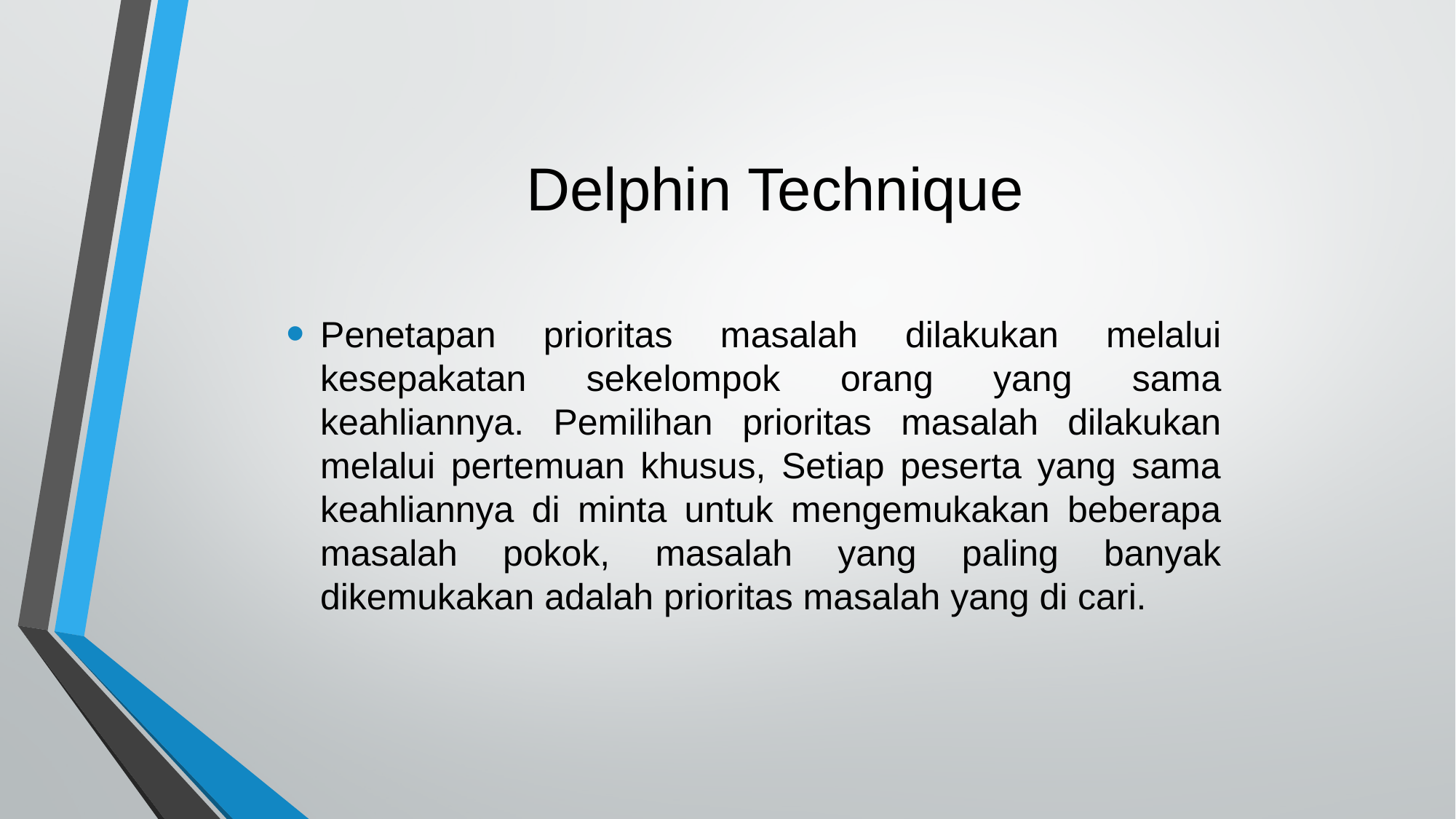

# Delphin Technique
Penetapan prioritas masalah dilakukan melalui kesepakatan sekelompok orang yang sama keahliannya. Pemilihan prioritas masalah dilakukan melalui pertemuan khusus, Setiap peserta yang sama keahliannya di minta untuk mengemukakan beberapa masalah pokok, masalah yang paling banyak dikemukakan adalah prioritas masalah yang di cari.